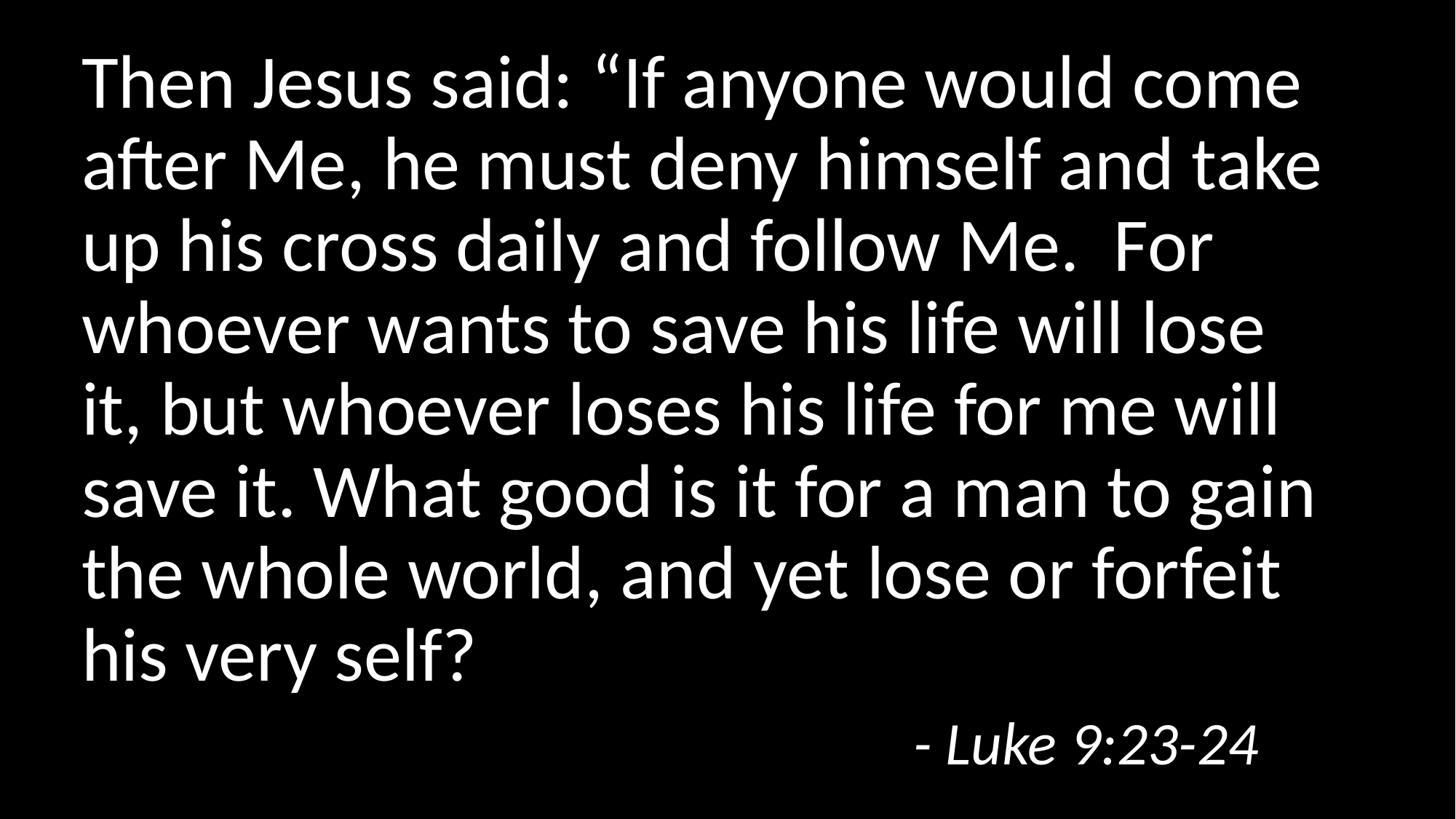

Then Jesus said: “If anyone would come after Me, he must deny himself and take up his cross daily and follow Me.  For whoever wants to save his life will lose it, but whoever loses his life for me will save it. What good is it for a man to gain the whole world, and yet lose or forfeit his very self?
							     - Luke 9:23-24